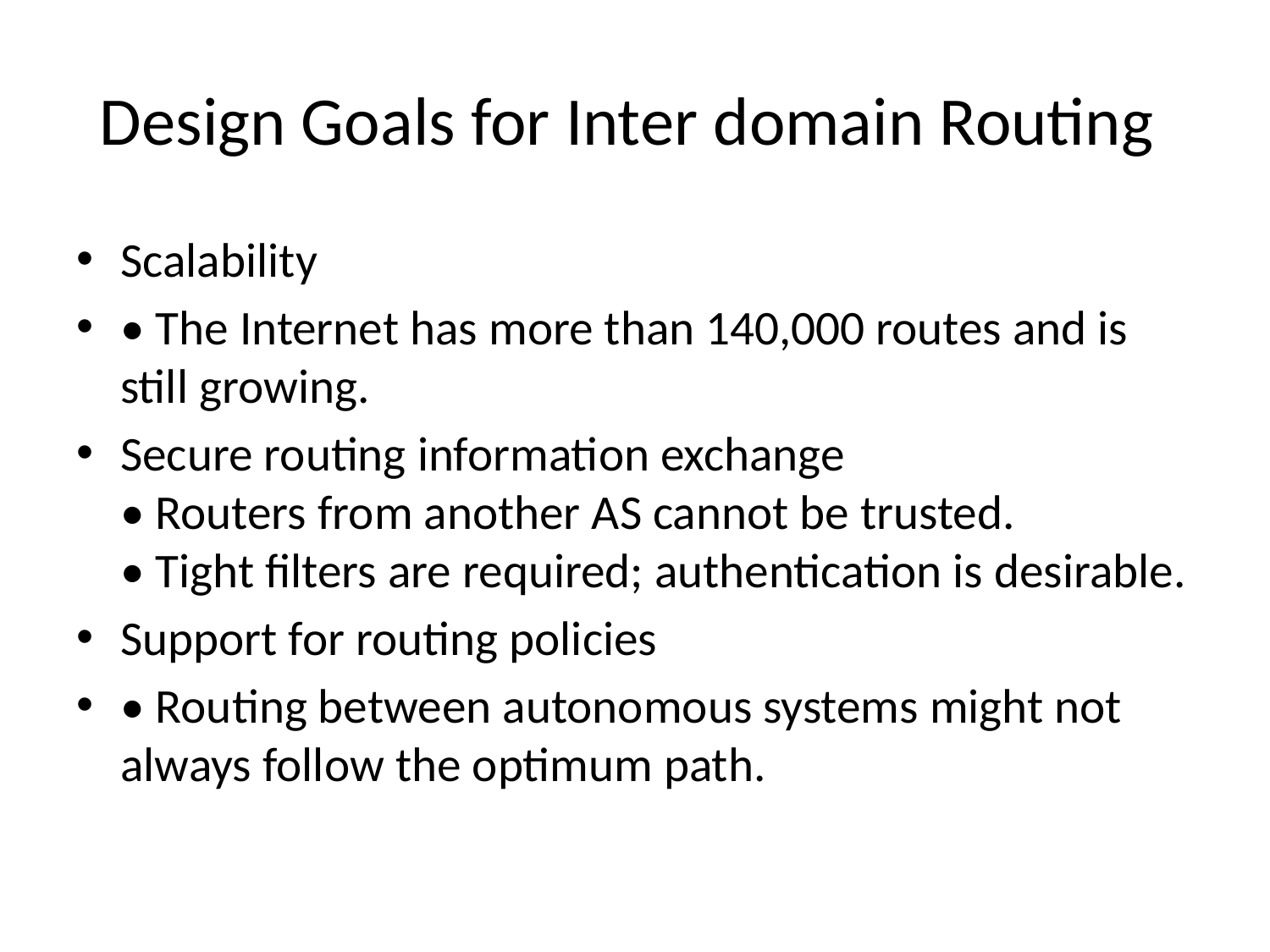

# Design Goals for Inter domain Routing
Scalability
• The Internet has more than 140,000 routes and is still growing.
Secure routing information exchange
• Routers from another AS cannot be trusted.
• Tight filters are required; authentication is desirable.
Support for routing policies
• Routing between autonomous systems might not always follow the optimum path.